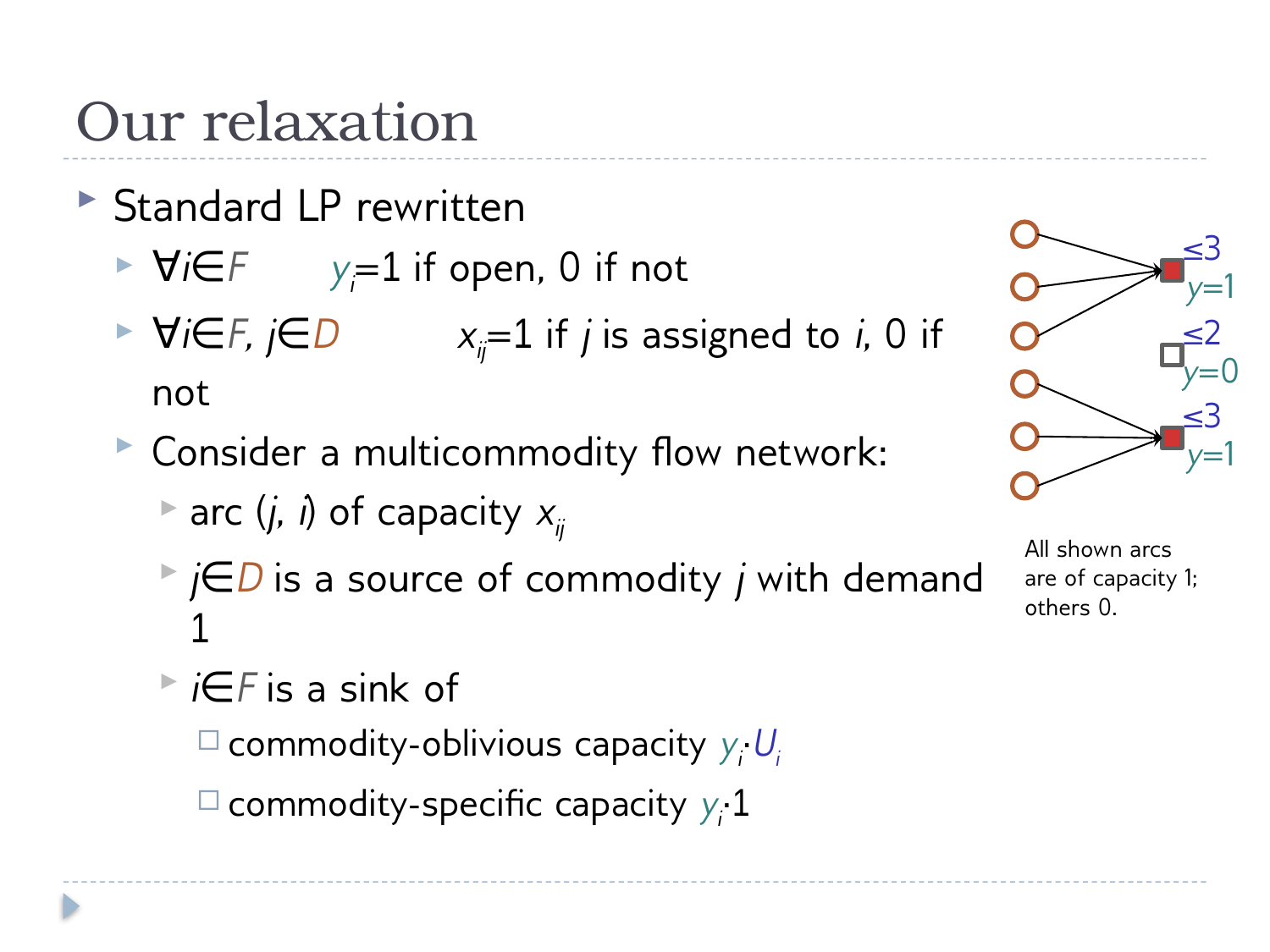

# Our relaxation
Standard LP rewritten
∀i∈F 	    yi=1 if open, 0 if not
∀i∈F, j∈D 	    xij=1 if j is assigned to i, 0 if not
Consider a multicommodity flow network:
arc (j, i) of capacity xij
j∈D is a source of commodity j with demand 1
i∈F is a sink of
commodity-oblivious capacity yi∙Ui
commodity-specific capacity yi∙1

≤3

y=1

≤2

y=0

≤3

y=1

All shown arcs are of capacity 1; others 0.